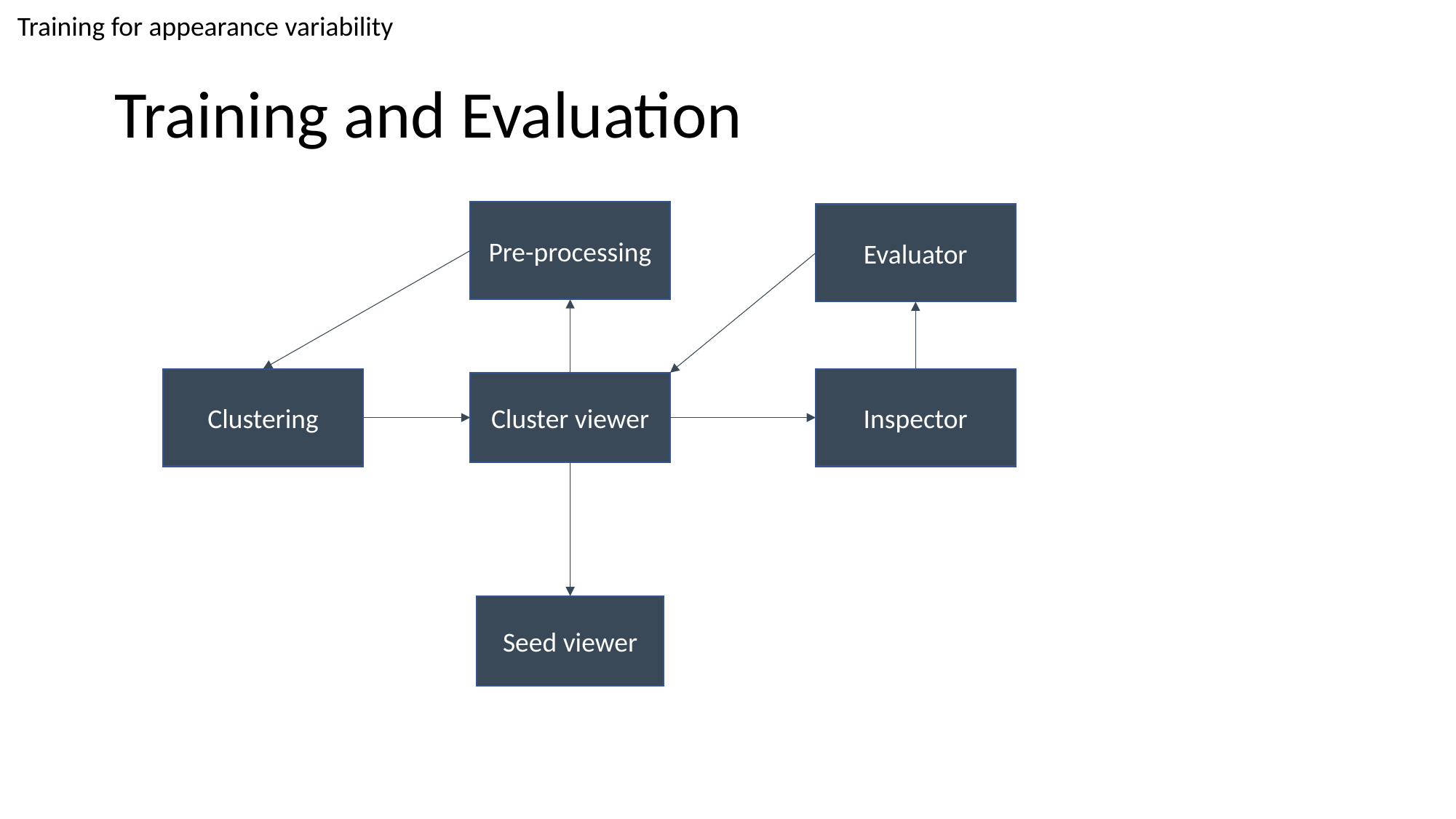

Training for appearance variability
#
Training and Evaluation
Pre-processing
Evaluator
Clustering
Inspector
Cluster viewer
Seed viewer